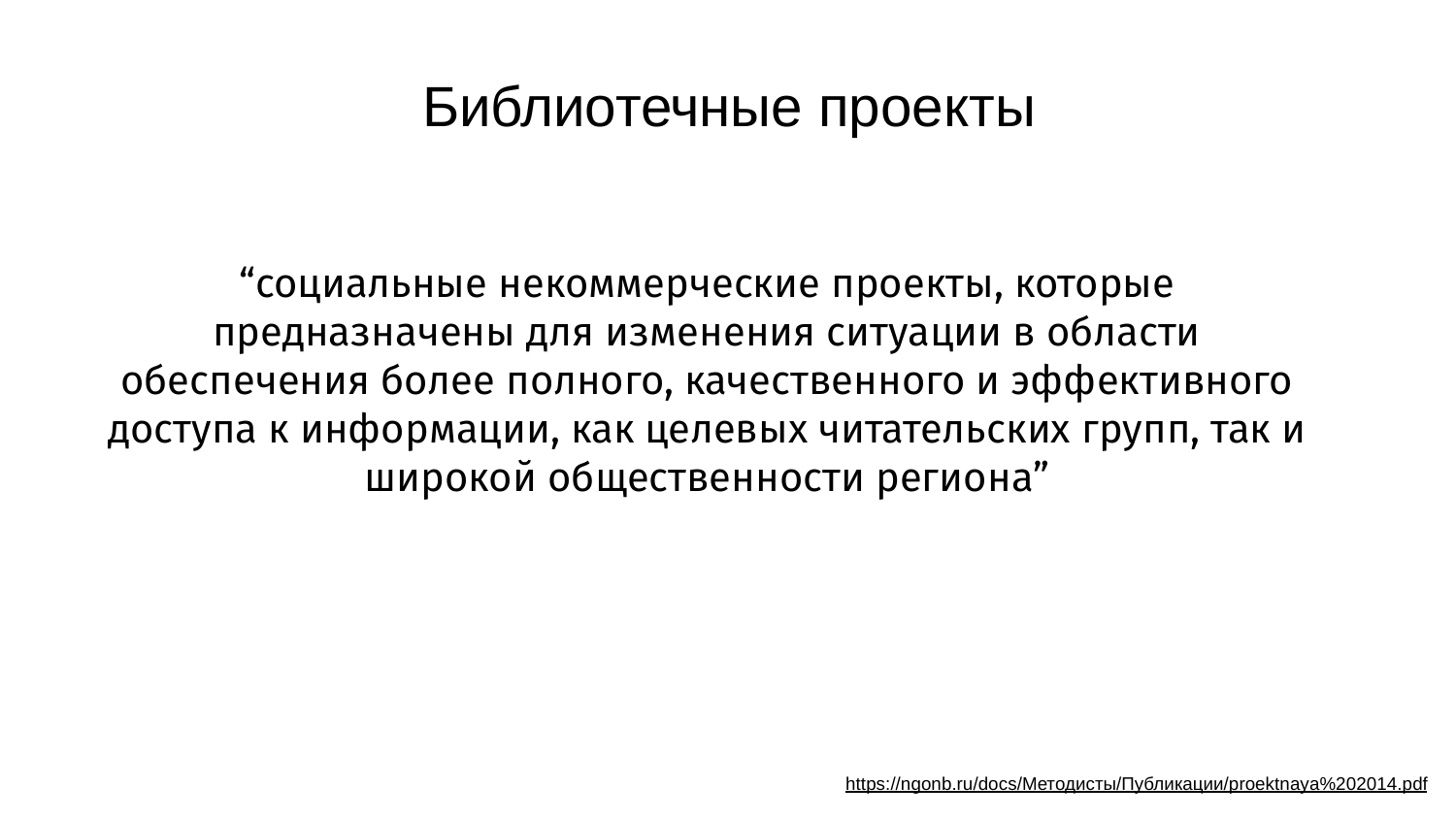

Библиотечные проекты
“социальные некоммерческие проекты, которые предназначены для изменения ситуации в области обеспечения более полного, качественного и эффективного доступа к информации, как целевых читательских групп, так и широкой общественности региона”
https://ngonb.ru/docs/Методисты/Публикации/proektnaya%202014.pdf